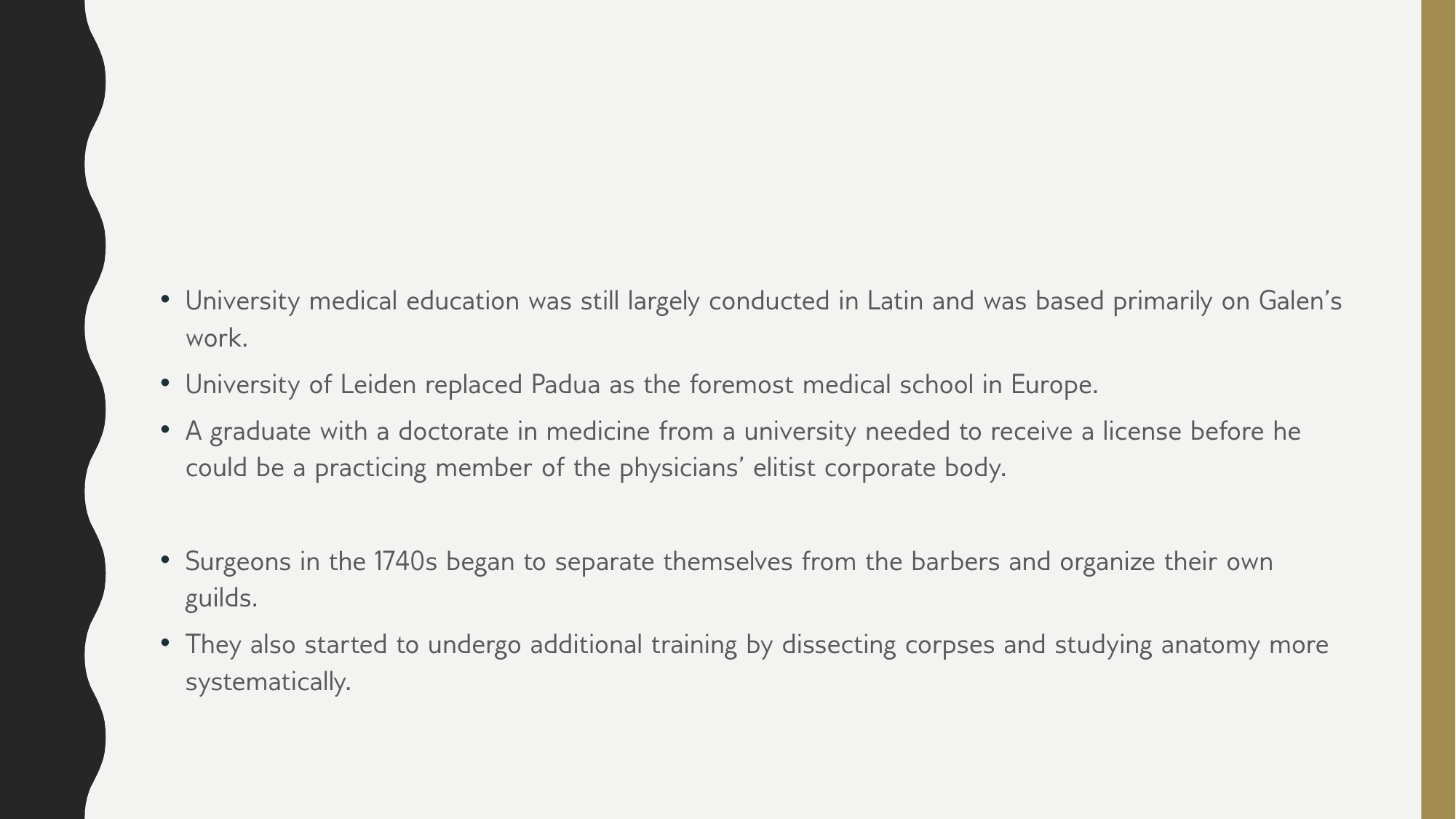

#
University medical education was still largely conducted in Latin and was based primarily on Galen’s work.
University of Leiden replaced Padua as the foremost medical school in Europe.
A graduate with a doctorate in medicine from a university needed to receive a license before he could be a practicing member of the physicians’ elitist corporate body.

Surgeons in the 1740s began to separate themselves from the barbers and organize their own guilds.
They also started to undergo additional training by dissecting corpses and studying anatomy more systematically.